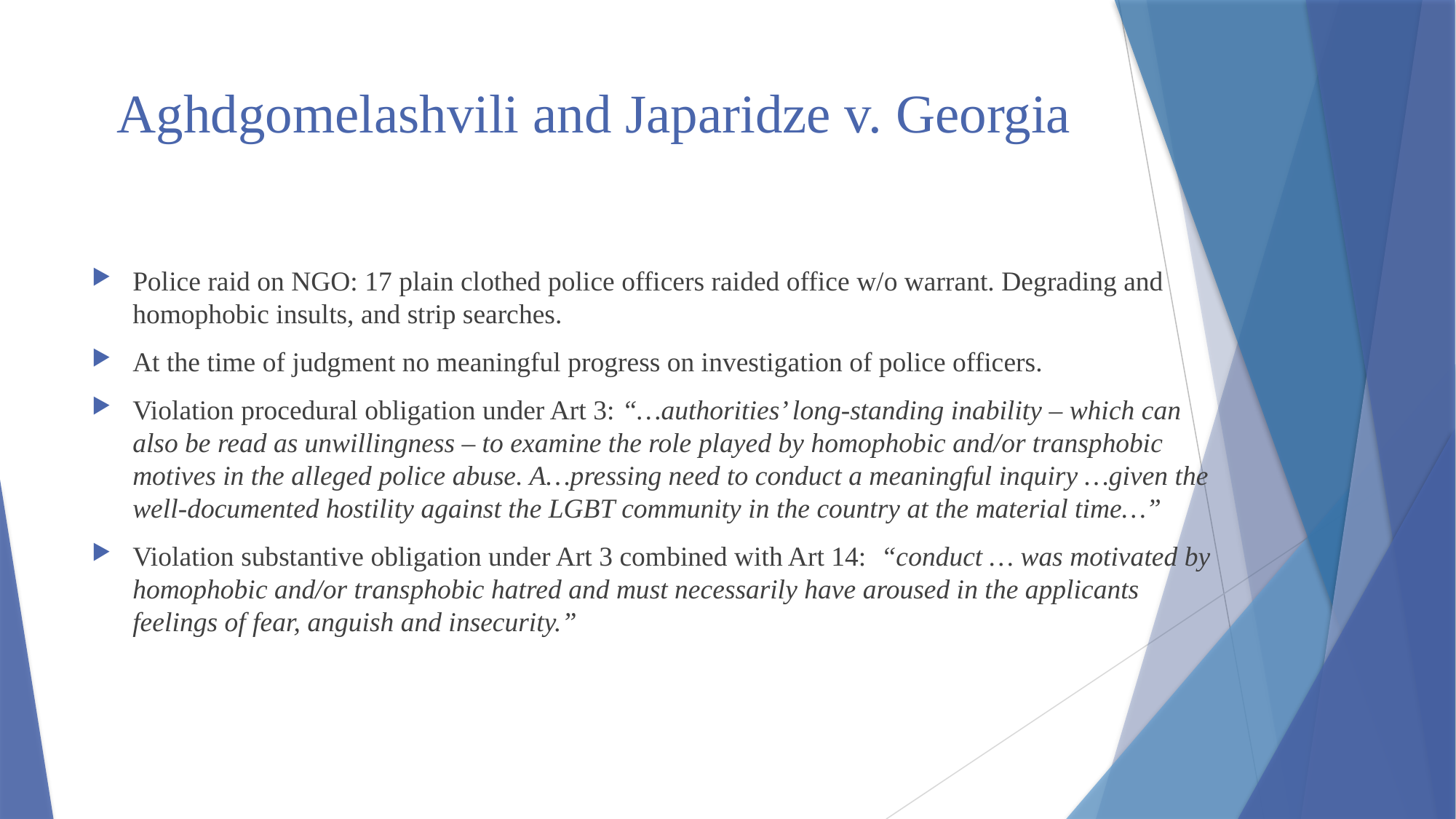

# Aghdgomelashvili and Japaridze v. Georgia
Police raid on NGO: 17 plain clothed police officers raided office w/o warrant. Degrading and homophobic insults, and strip searches.
At the time of judgment no meaningful progress on investigation of police officers.
Violation procedural obligation under Art 3: “…authorities’ long-standing inability – which can also be read as unwillingness – to examine the role played by homophobic and/or transphobic motives in the alleged police abuse. A…pressing need to conduct a meaningful inquiry …given the well-documented hostility against the LGBT community in the country at the material time…”
Violation substantive obligation under Art 3 combined with Art 14:  “conduct … was motivated by homophobic and/or transphobic hatred and must necessarily have aroused in the applicants feelings of fear, anguish and insecurity.”